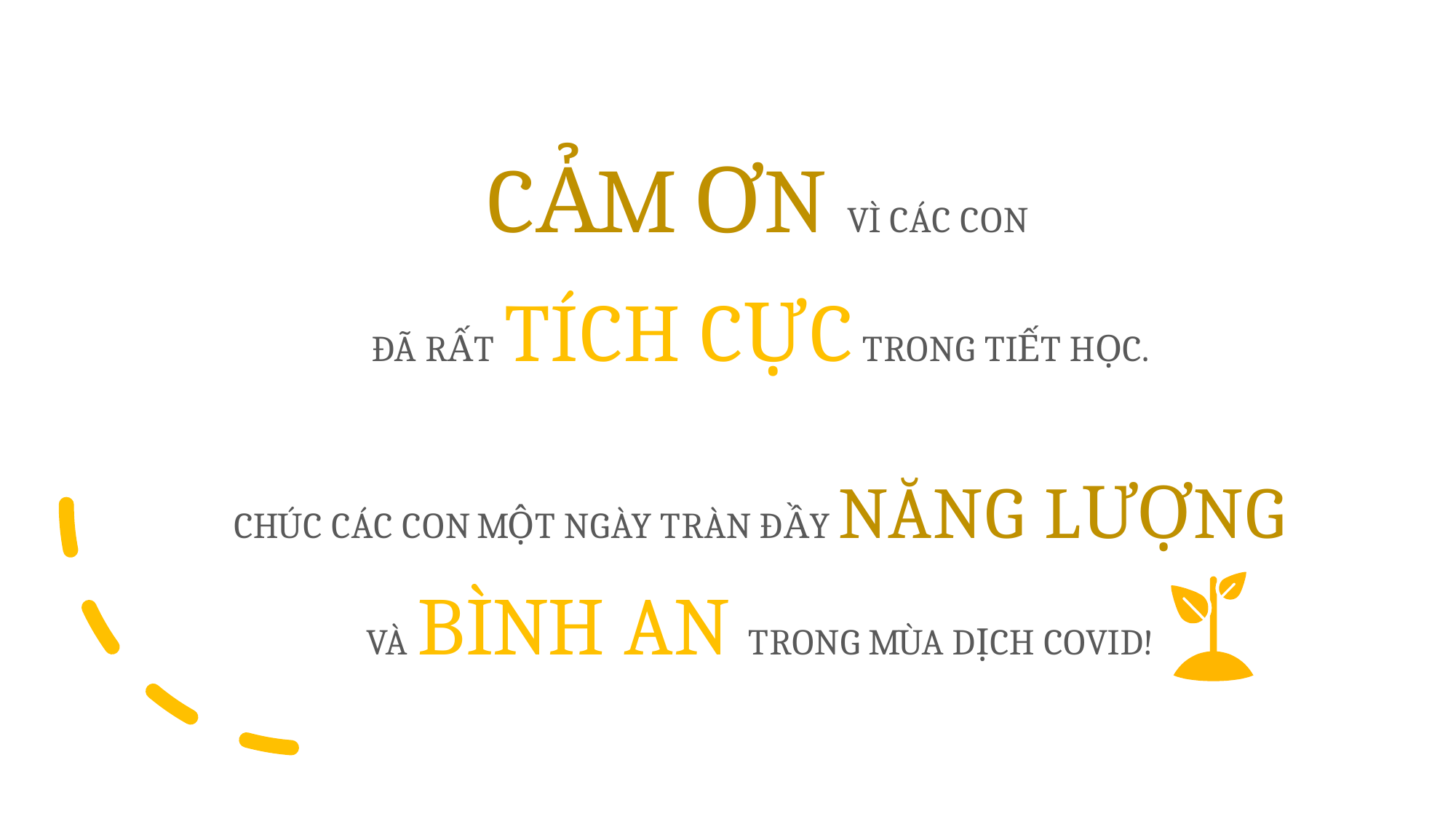

CẢM ƠN VÌ CÁC CON
ĐÃ RẤT TÍCH CỰC TRONG TIẾT HỌC.

CHÚC CÁC CON MỘT NGÀY TRÀN ĐẦY NĂNG LƯỢNG VÀ BÌNH AN TRONG MÙA DỊCH COVID!